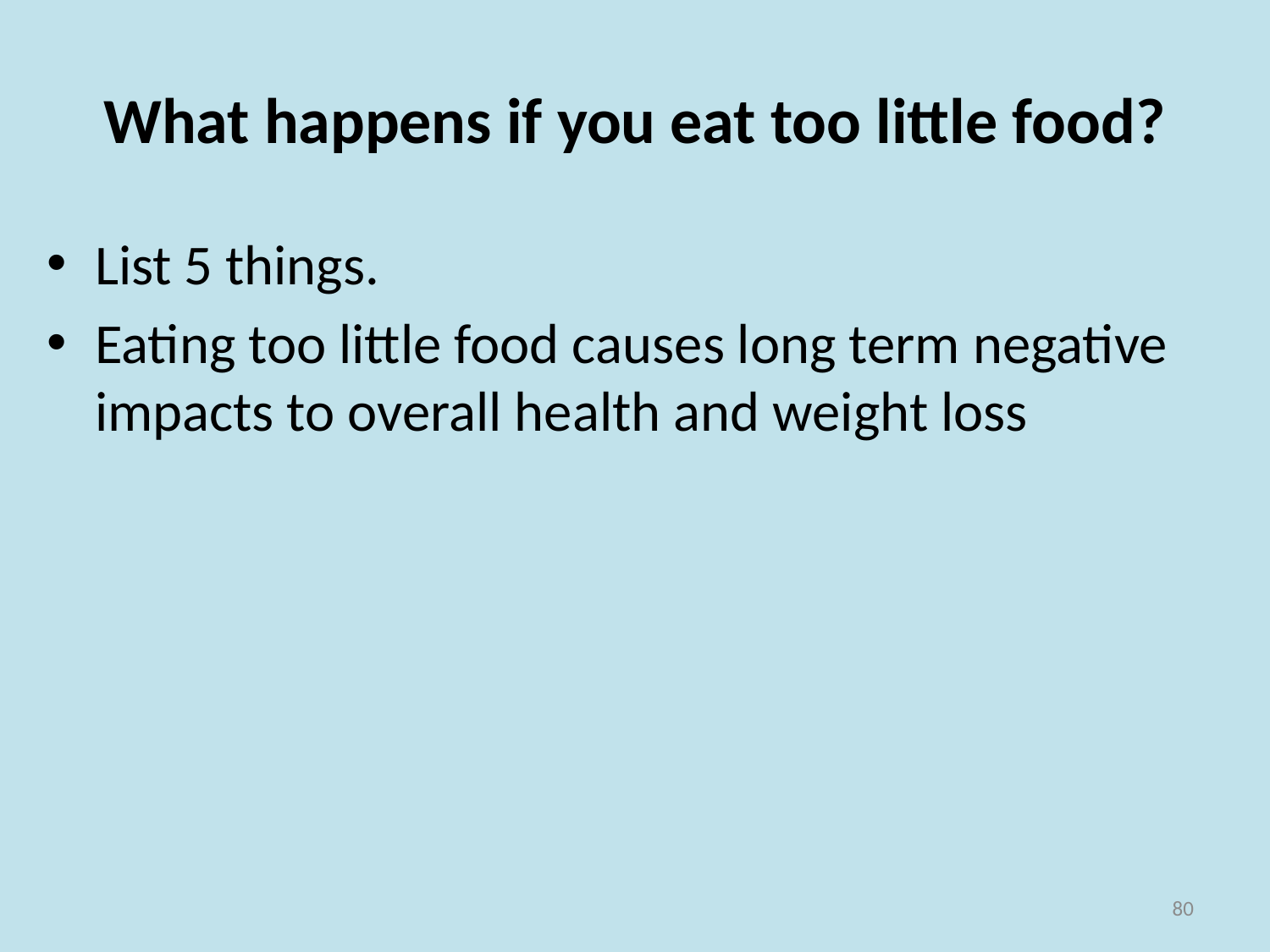

# What happens if you eat too little food?

List 5 things.
Eating too little food causes long term negative impacts to overall health and weight loss
80